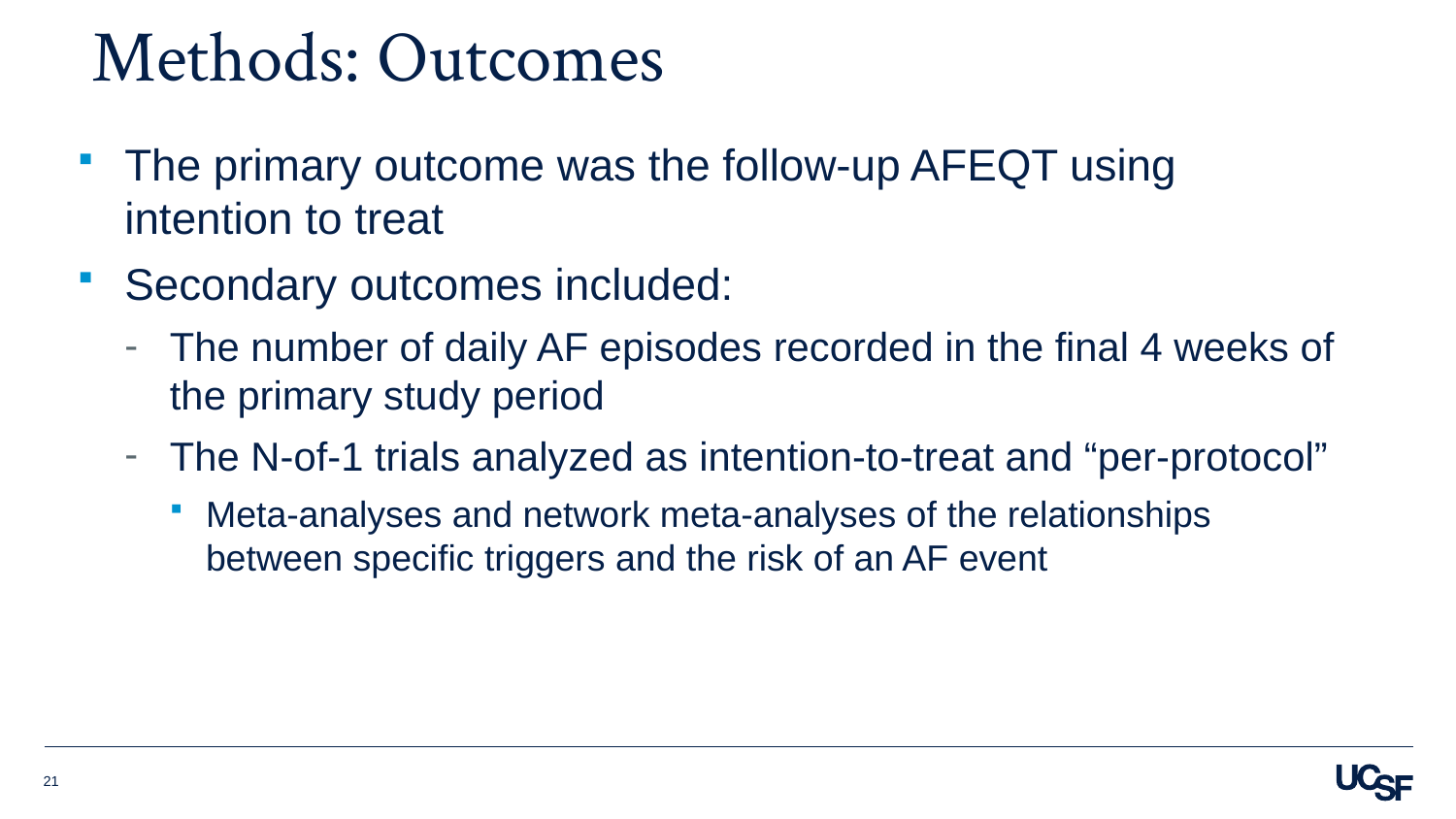

# Methods: Outcomes
The primary outcome was the follow-up AFEQT using intention to treat
Secondary outcomes included:
The number of daily AF episodes recorded in the final 4 weeks of the primary study period
The N-of-1 trials analyzed as intention-to-treat and “per-protocol”
Meta-analyses and network meta-analyses of the relationships between specific triggers and the risk of an AF event
21